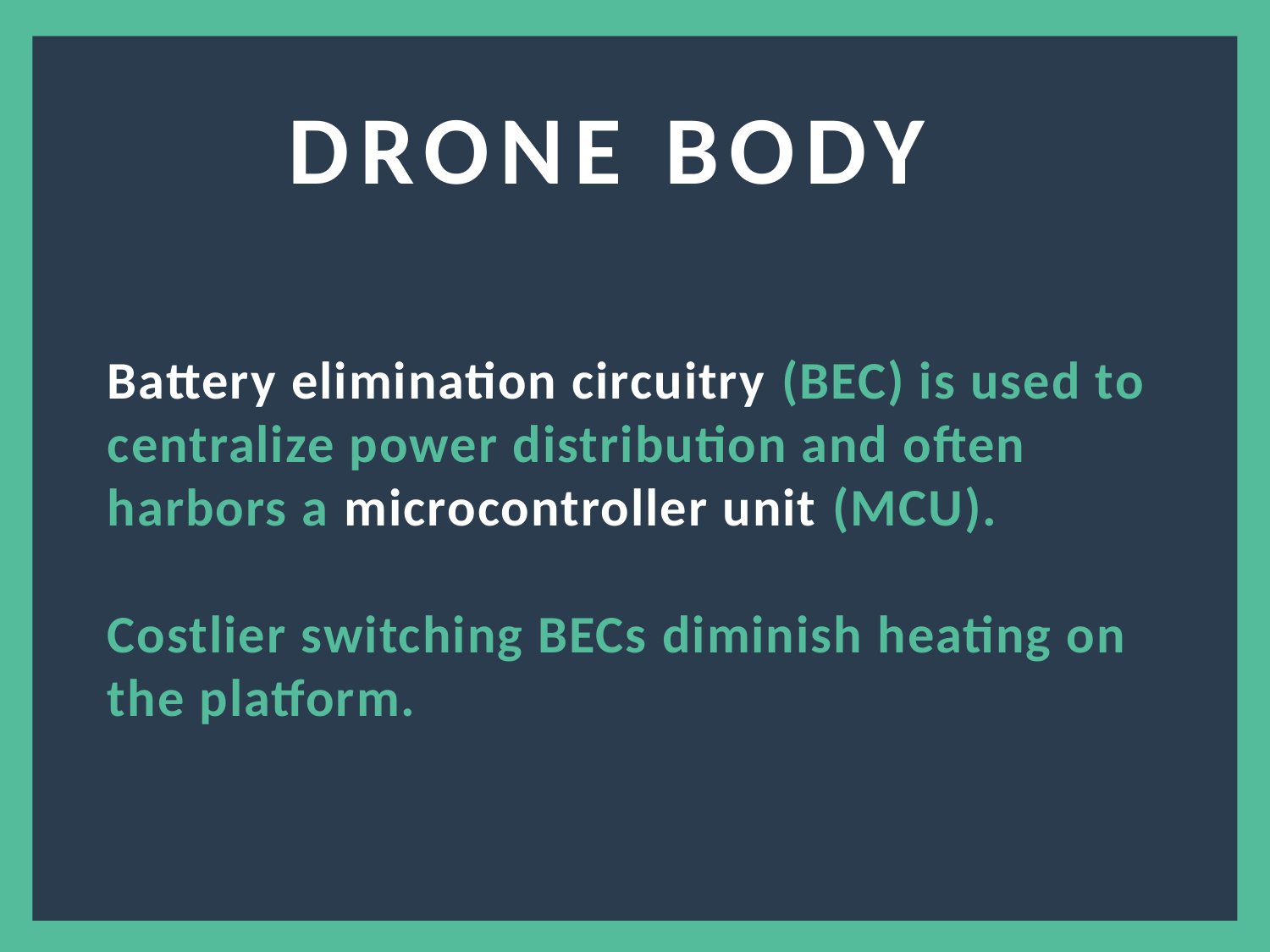

DRONE BODY?

Battery elimination circuitry (BEC) is used to centralize power distribution and often harbors a microcontroller unit (MCU).

Costlier switching BECs diminish heating on the platform.

5